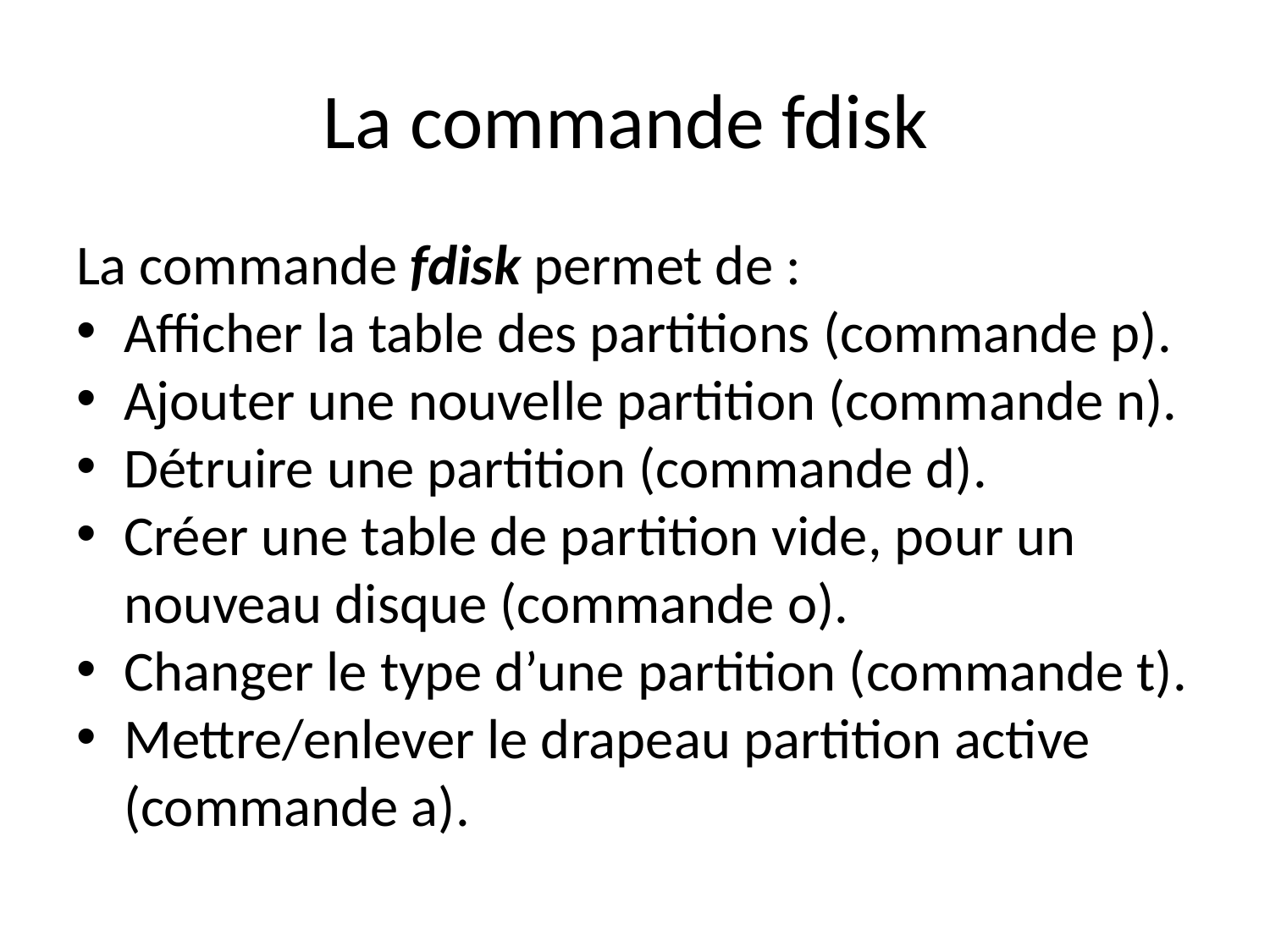

La commande fdisk
La commande fdisk permet de :
Afficher la table des partitions (commande p).
Ajouter une nouvelle partition (commande n).
Détruire une partition (commande d).
Créer une table de partition vide, pour un nouveau disque (commande o).
Changer le type d’une partition (commande t).
Mettre/enlever le drapeau partition active (commande a).